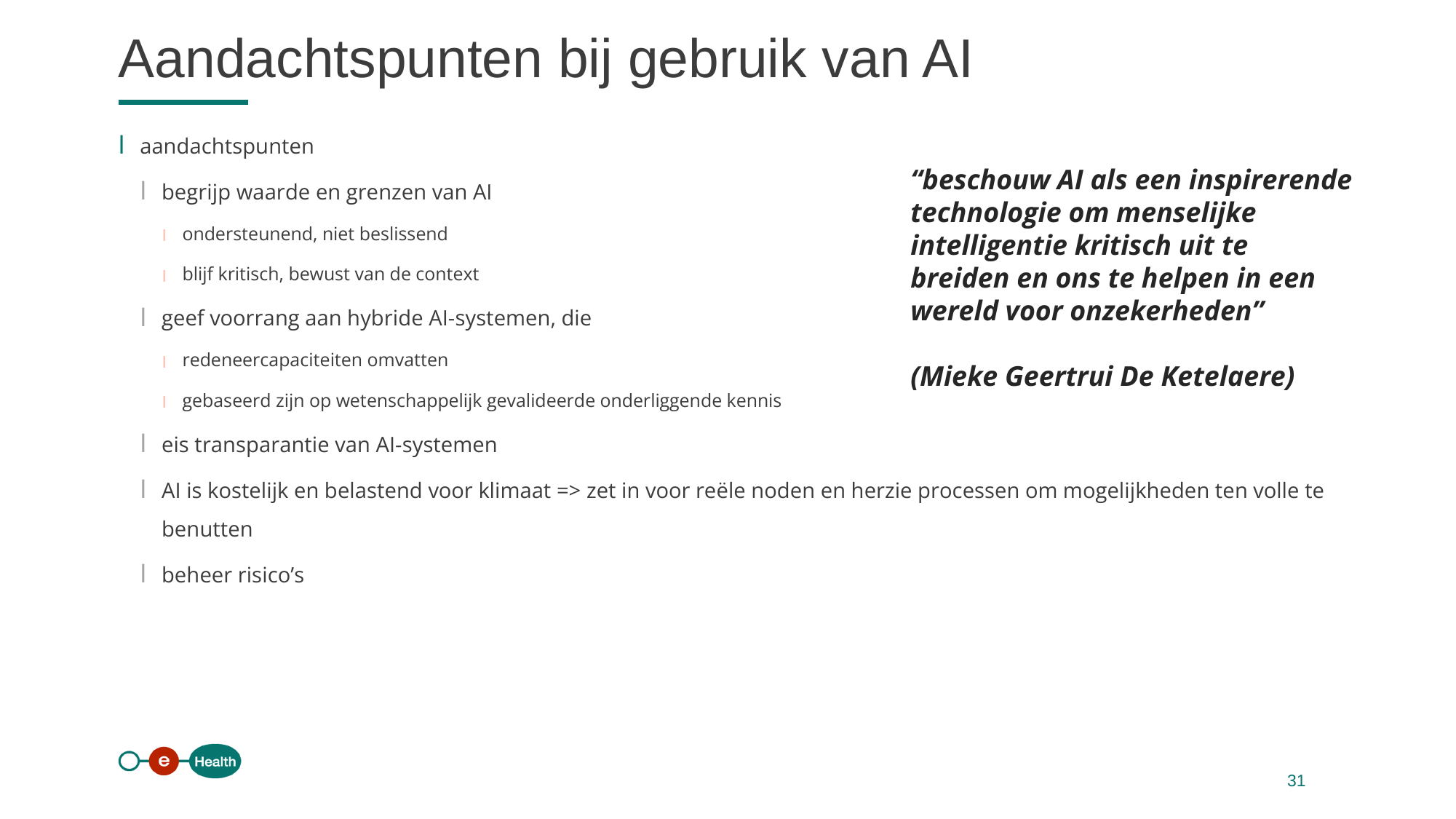

Aandachtspunten bij gebruik van AI
aandachtspunten
begrijp waarde en grenzen van AI
ondersteunend, niet beslissend
blijf kritisch, bewust van de context
geef voorrang aan hybride AI-systemen, die
redeneercapaciteiten omvatten
gebaseerd zijn op wetenschappelijk gevalideerde onderliggende kennis
eis transparantie van AI-systemen
AI is kostelijk en belastend voor klimaat => zet in voor reële noden en herzie processen om mogelijkheden ten volle te benutten
beheer risico’s
“beschouw AI als een inspirerende technologie om menselijke intelligentie kritisch uit te breiden en ons te helpen in een wereld voor onzekerheden”

(Mieke Geertrui De Ketelaere)